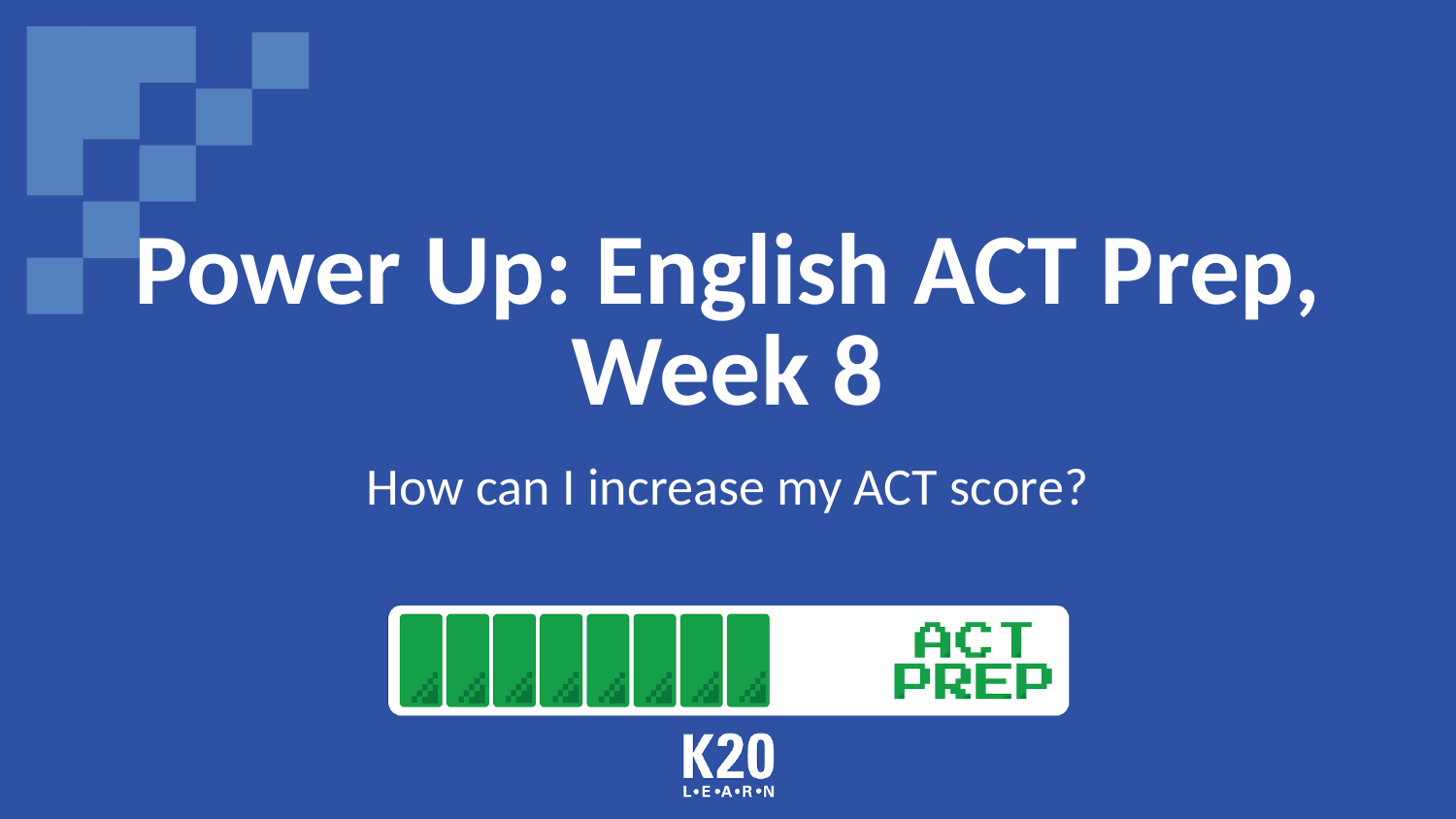

# Power Up: English ACT Prep, Week 8
How can I increase my ACT score?